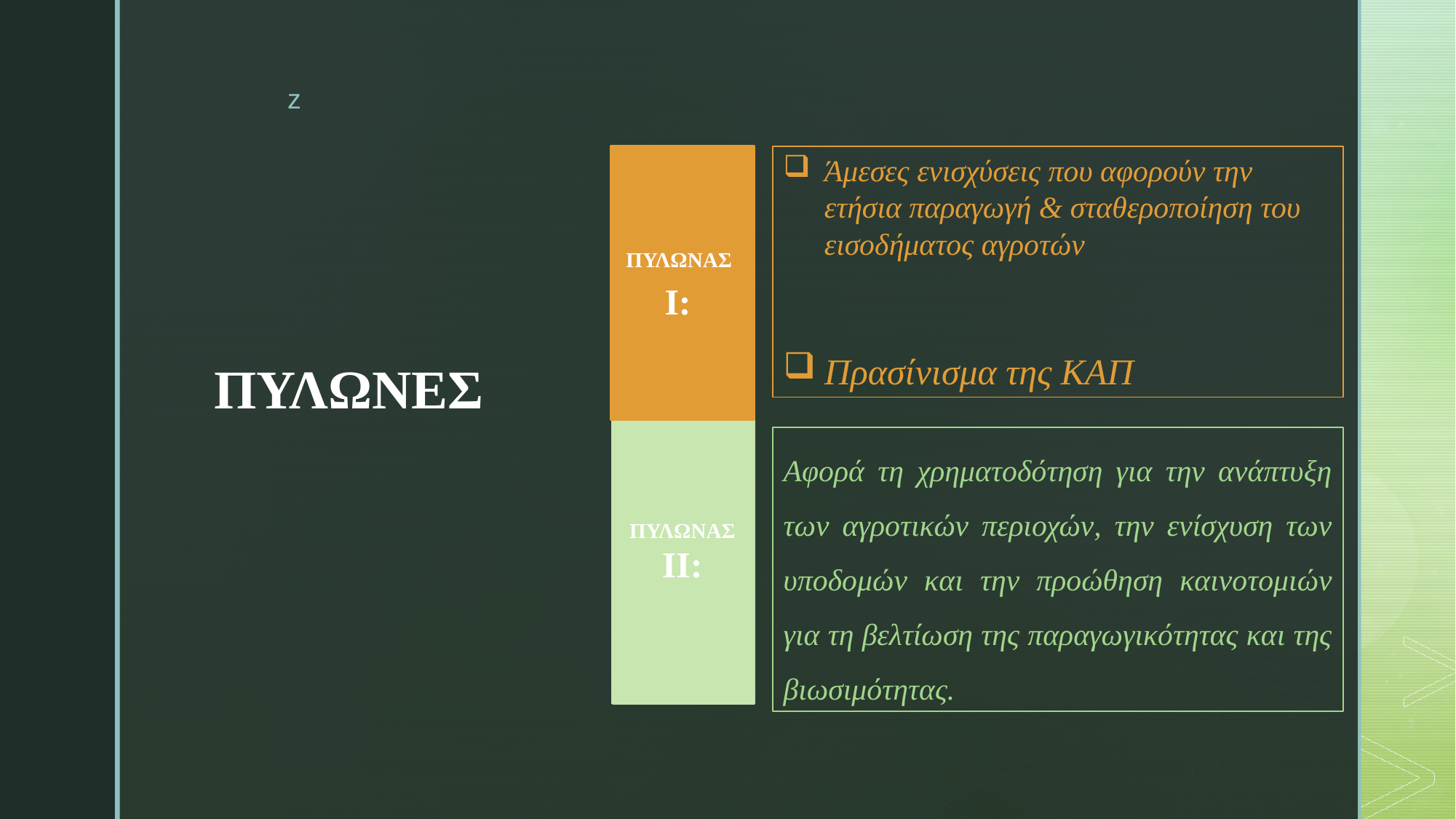

ΠΥΛΩΝΑΣ
Ι:
Άμεσες ενισχύσεις που αφορούν την ετήσια παραγωγή & σταθεροποίηση του εισοδήματος αγροτών

Πρασίνισμα της ΚΑΠ
ΠΥΛΩΝΕΣ

ΠΥΛΩΝΑΣ ΙΙ:
Αφορά τη χρηματοδότηση για την ανάπτυξη των αγροτικών περιοχών, την ενίσχυση των υποδομών και την προώθηση καινοτομιών για τη βελτίωση της παραγωγικότητας και της βιωσιμότητας.